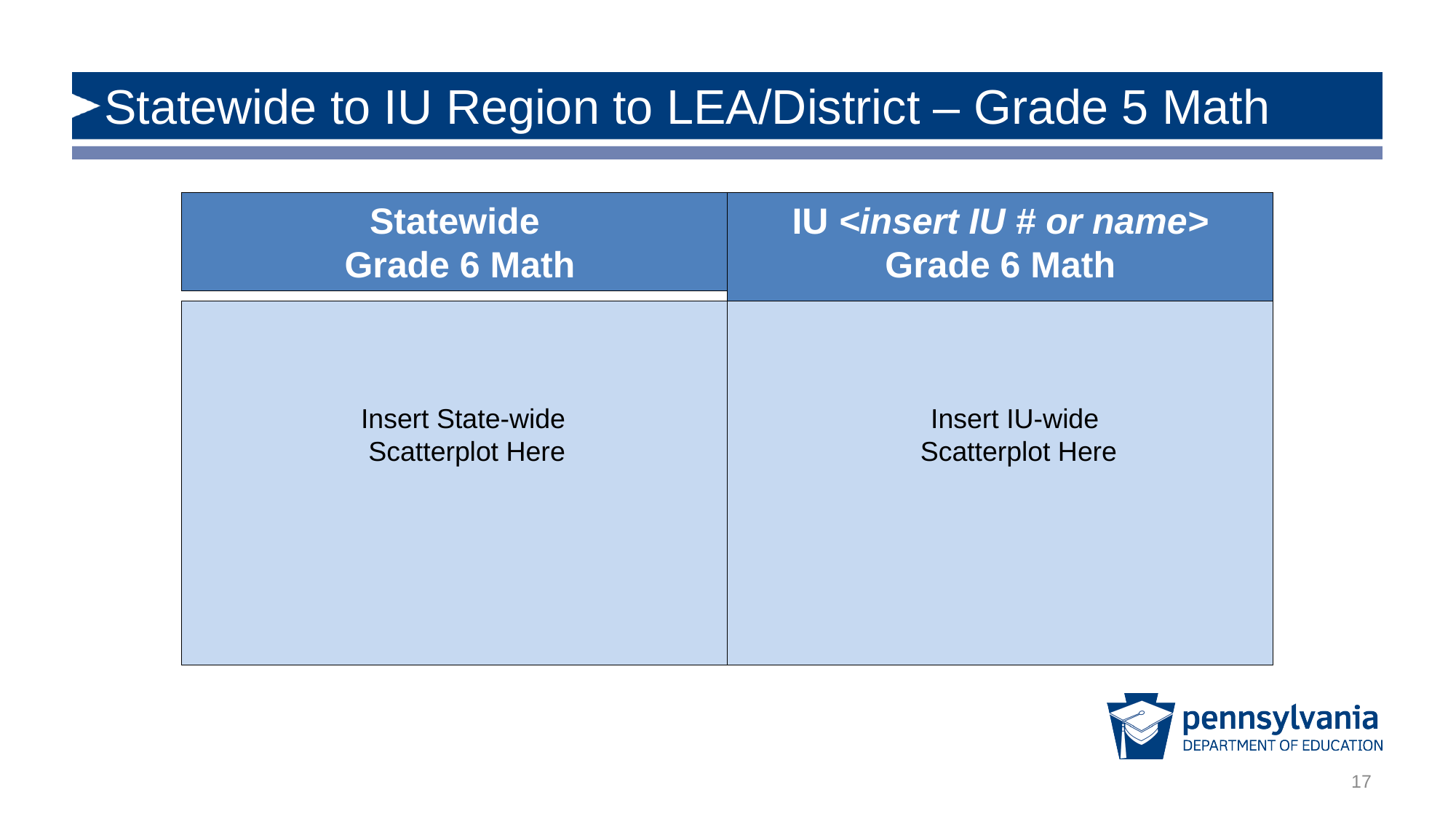

# Statewide to IU Region to LEA/District – Grade 5 Math
Statewide
 Grade 6 Math
IU <insert IU # or name>
Grade 6 Math

Insert State-wide
Scatterplot Here
Insert IU-wide
Scatterplot Here
Insert Statewide Scatterplot Here
Insert IU-wide Scatterplot Here
17